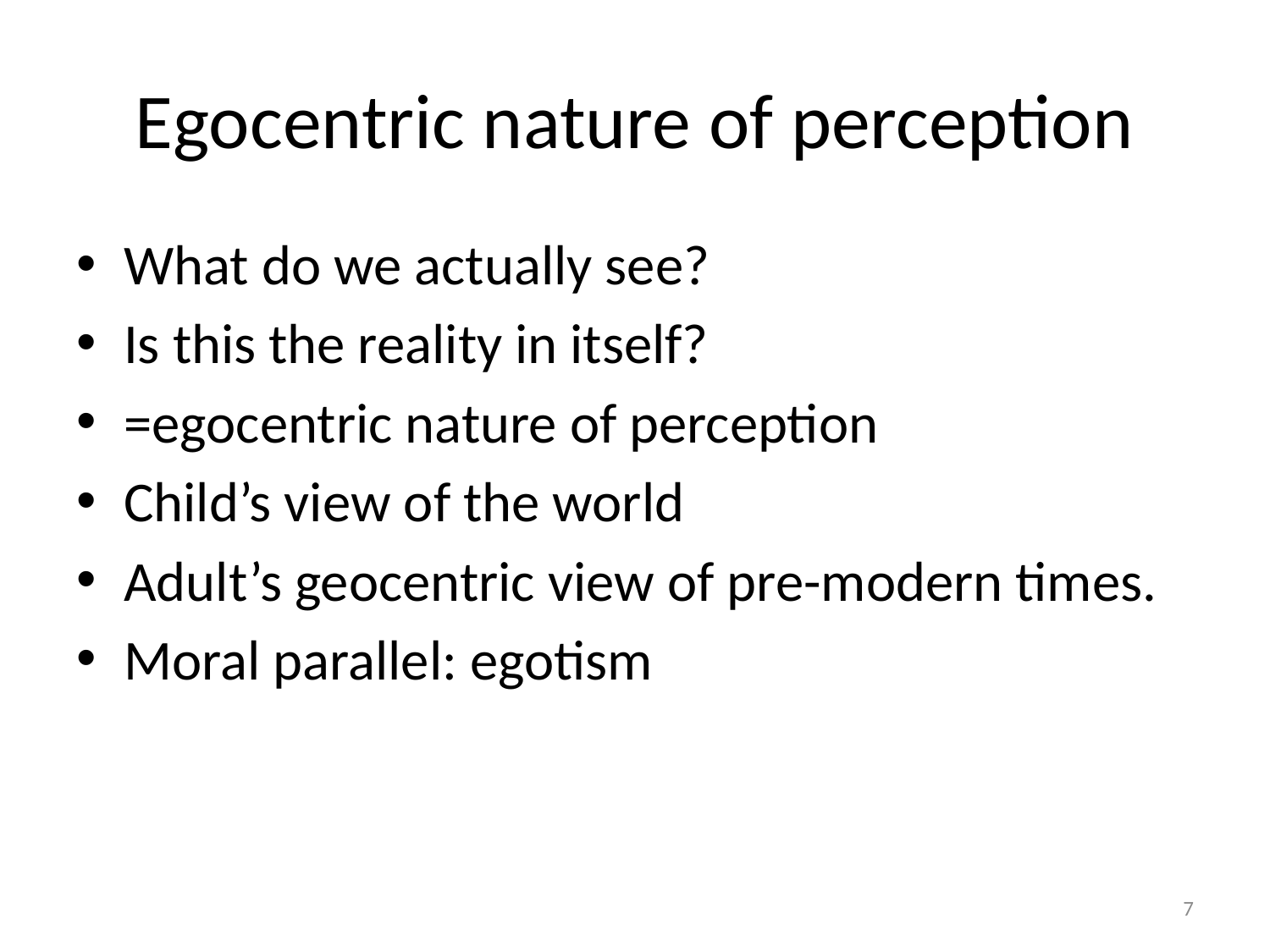

# Egocentric nature of perception
What do we actually see?
Is this the reality in itself?
=egocentric nature of perception
Child’s view of the world
Adult’s geocentric view of pre-modern times.
Moral parallel: egotism
7